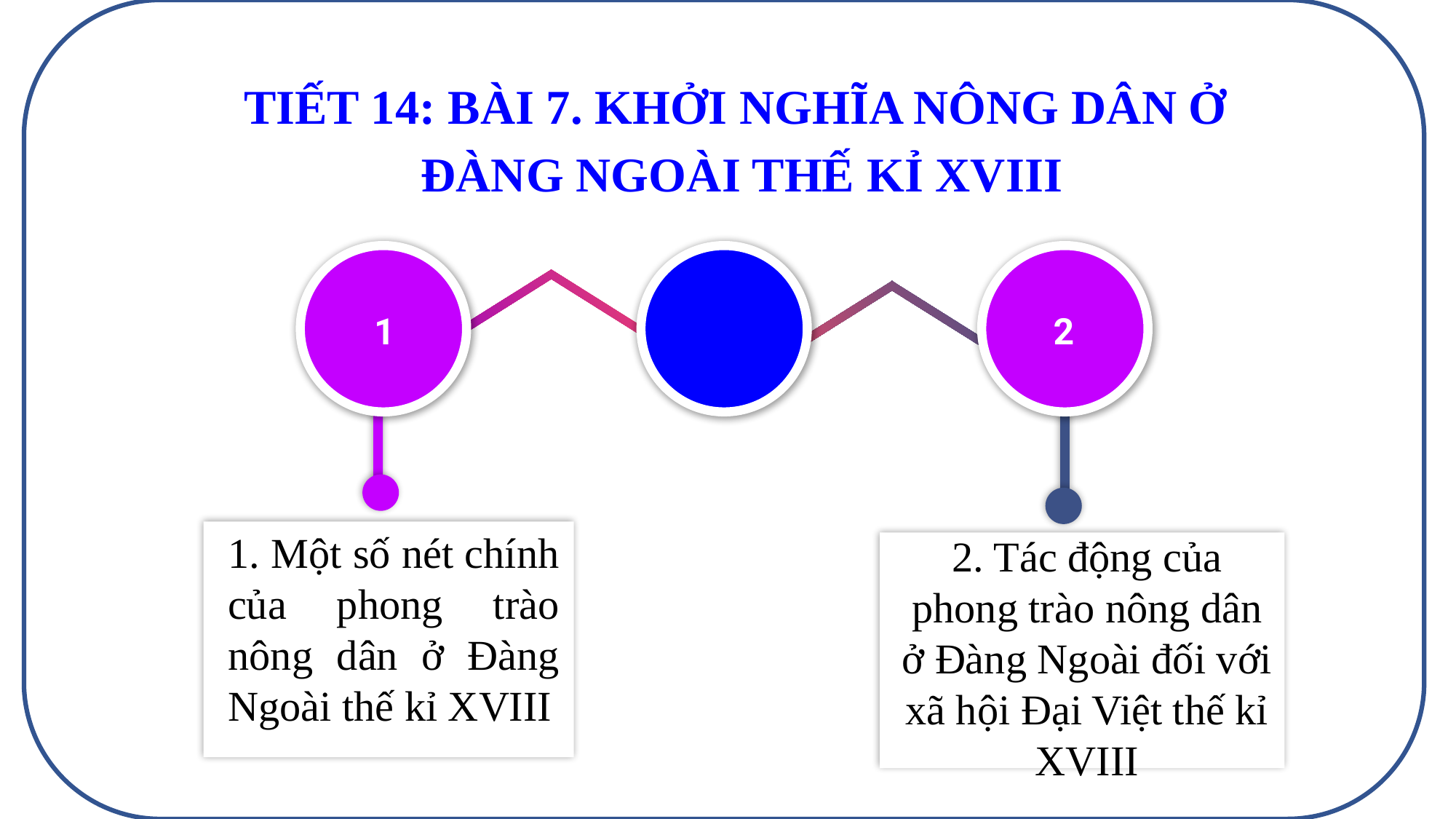

TIẾT 14: BÀI 7. KHỞI NGHĨA NÔNG DÂN Ở
ĐÀNG NGOÀI THẾ KỈ XVIII

1
2
10- 1942

1. Một số nét chính của phong trào nông dân ở Đàng Ngoài thế kỉ XVIII

2. Tác động của phong trào nông dân ở Đàng Ngoài đối với xã hội Đại Việt thế kỉ XVIII